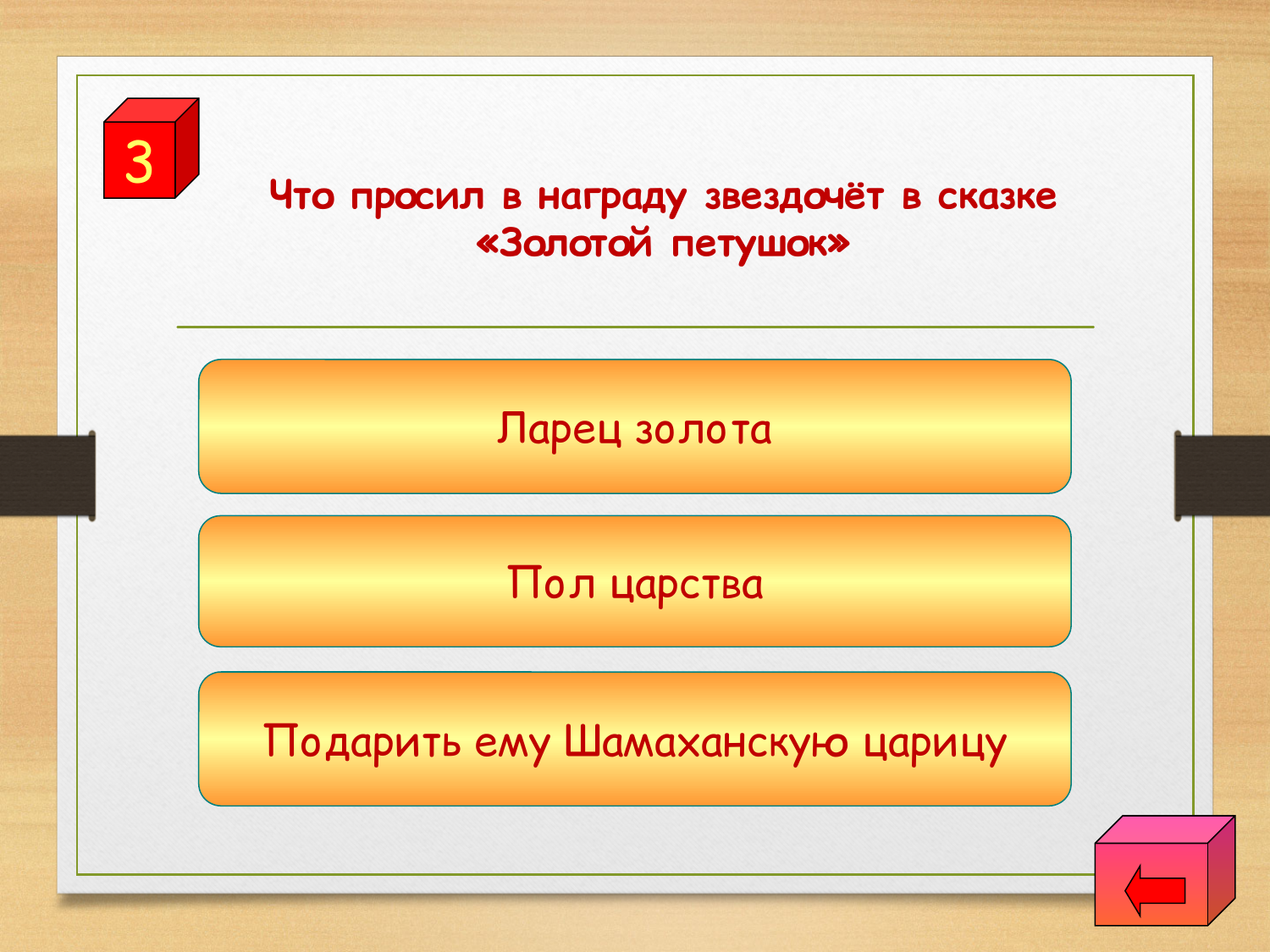

3
	Что просил в награду звездочёт в сказке «Золотой петушок»
Ларец золота
Пол царства
Подарить ему Шамаханскую царицу